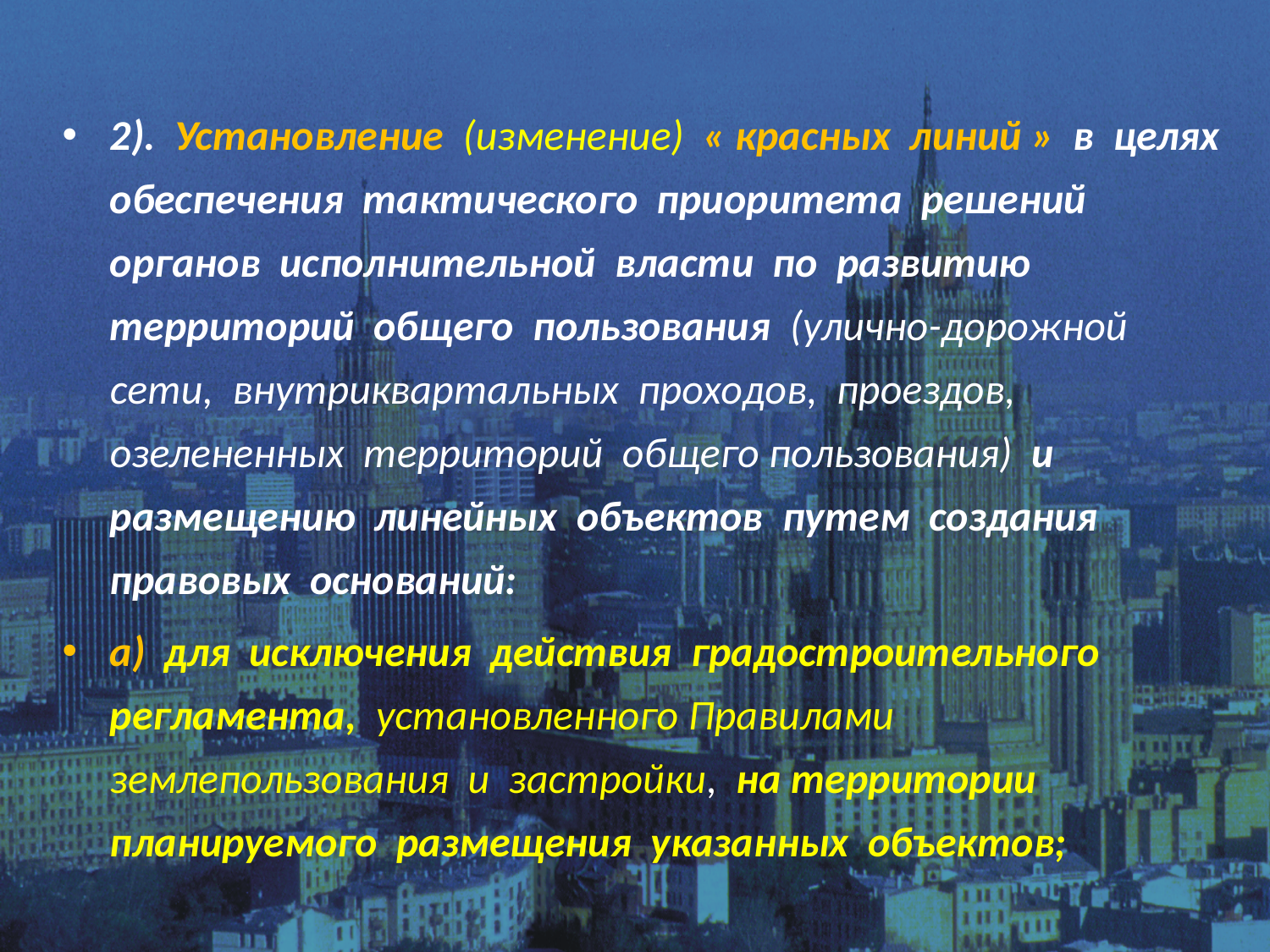

#
2).  Установление  (изменение)  « красных  линий »  в  целях обеспечения  тактического  приоритета  решений органов  исполнительной  власти  по  развитию территорий  общего  пользования  (улично-дорожной сети,  внутриквартальных  проходов,  проездов,  озелененных  территорий  общего пользования)  и  размещению  линейных  объектов  путем  создания правовых  оснований:
а)  для  исключения  действия  градостроительного  регламента,  установленного Правилами  землепользования  и  застройки,  на территории  планируемого  размещения  указанных  объектов;